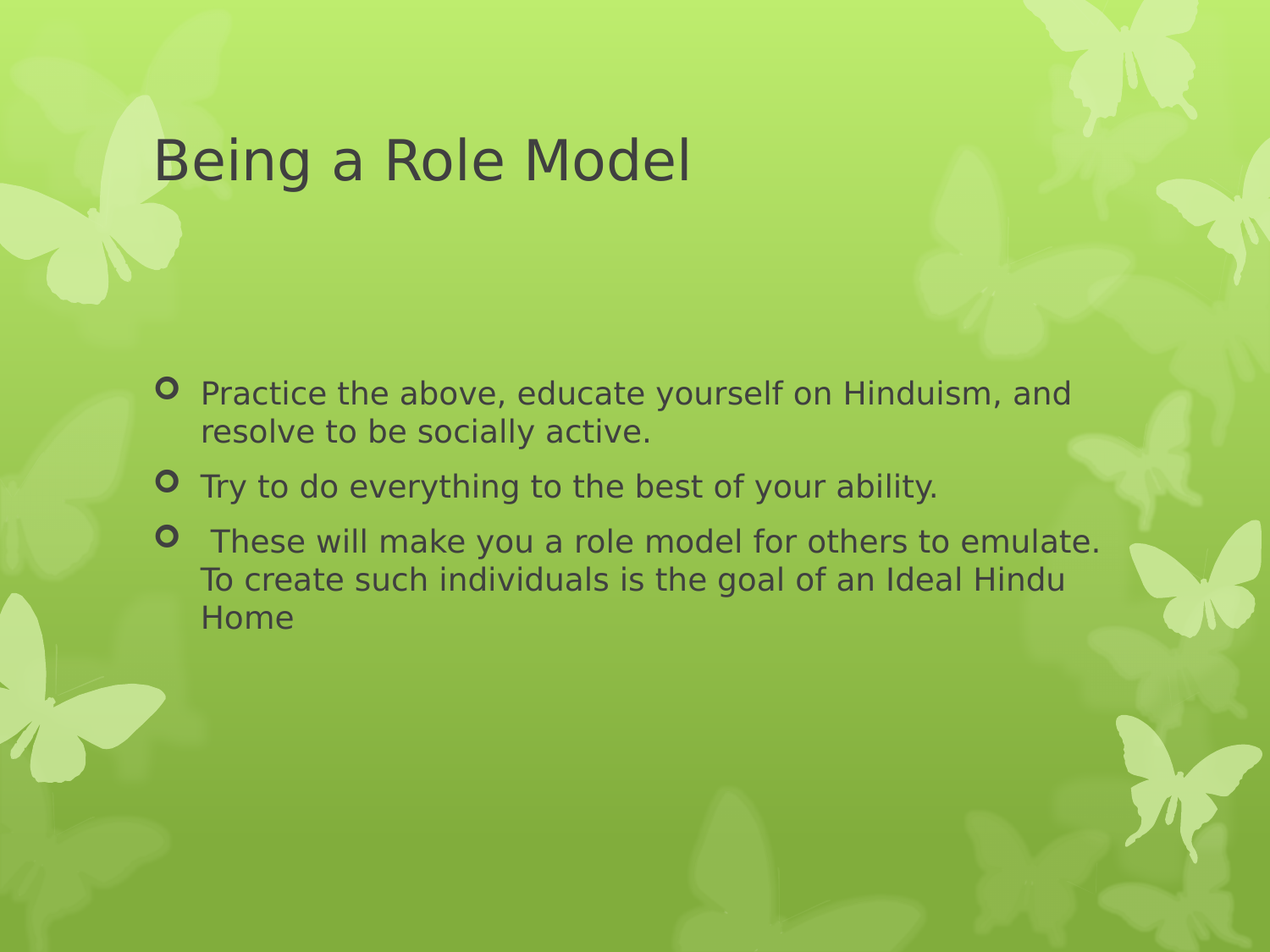

# Being a Role Model
Practice the above, educate yourself on Hinduism, and resolve to be socially active.
Try to do everything to the best of your ability.
 These will make you a role model for others to emulate. To create such individuals is the goal of an Ideal Hindu Home